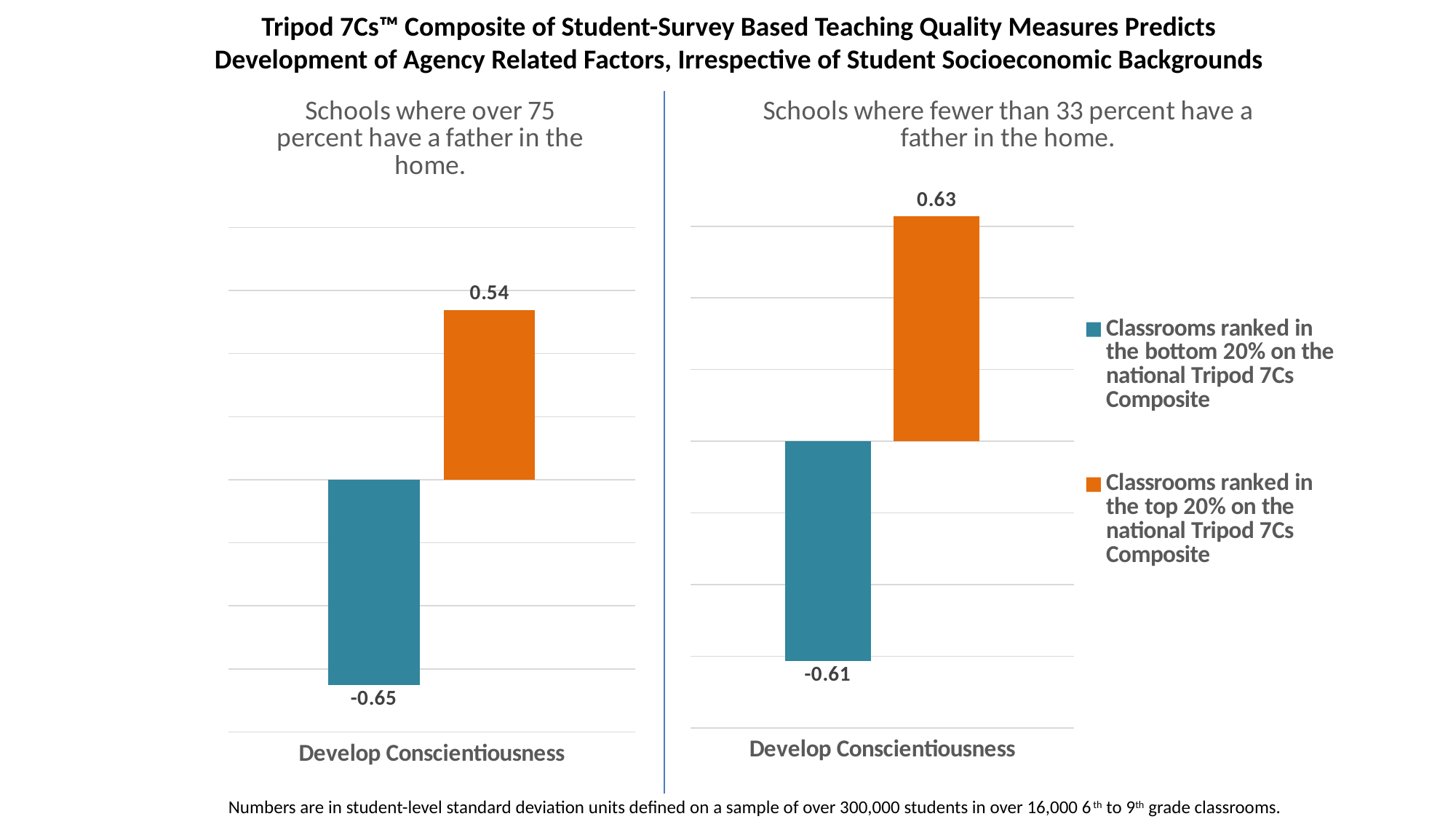

Tripod 7Cs™ Composite of Student-Survey Based Teaching Quality Measures Predicts
Development of Agency Related Factors, Irrespective of Student Socioeconomic Backgrounds

### Chart: Schools where over 75 percent have a father in the home.

| Category | Classrooms ranked in bottom 20% on national Tripod 7Cs Composite | Classrooms ranked in top 20% on national Tripod 7Cs Composite |
|---|---|---|
| Develop Conscientiousness | -0.65066951 | 0.538647690000001 |

### Chart: Schools where fewer than 33 percent have a father in the home.

| Category | Classrooms ranked in the bottom 20% on the national Tripod 7Cs Composite | Classrooms ranked in the top 20% on the national Tripod 7Cs Composite |
|---|---|---|
| Develop Conscientiousness | -0.61361919 | 0.628461810000001 |
Numbers are in student-level standard deviation units defined on a sample of over 300,000 students in over 16,000 6th to 9th grade classrooms.